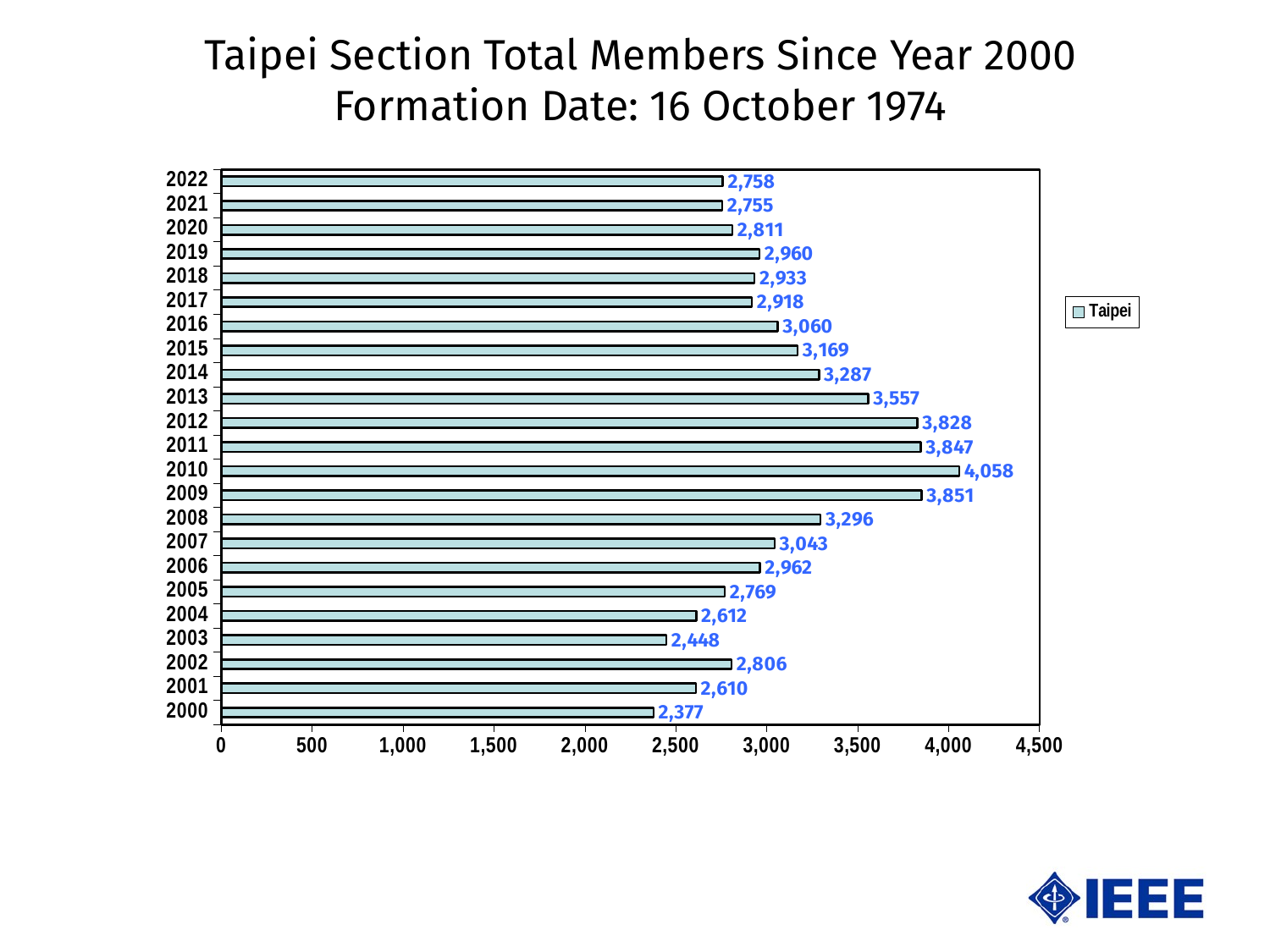

Taipei Section Total Members Since Year 2000
Formation Date: 16 October 1974

### Chart

| Category | Taipei |
|---|---|
| 36891 | 2377.0 |
| 37256 | 2610.0 |
| 37621 | 2806.0 |
| 37986 | 2448.0 |
| 38352 | 2612.0 |
| 38717 | 2769.0 |
| 39082 | 2962.0 |
| 39447 | 3043.0 |
| 39813 | 3296.0 |
| 40178 | 3851.0 |
| 40543 | 4058.0 |
| 40908 | 3847.0 |
| 41274 | 3828.0 |
| 41639 | 3557.0 |
| 42004 | 3287.0 |
| 42369 | 3169.0 |
| 42735 | 3060.0 |
| 43100 | 2918.0 |
| 43465 | 2933.0 |
| 43830 | 2960.0 |
| 44196 | 2811.0 |
| 44561 | 2755.0 |
| 44926 | 2758.0 |